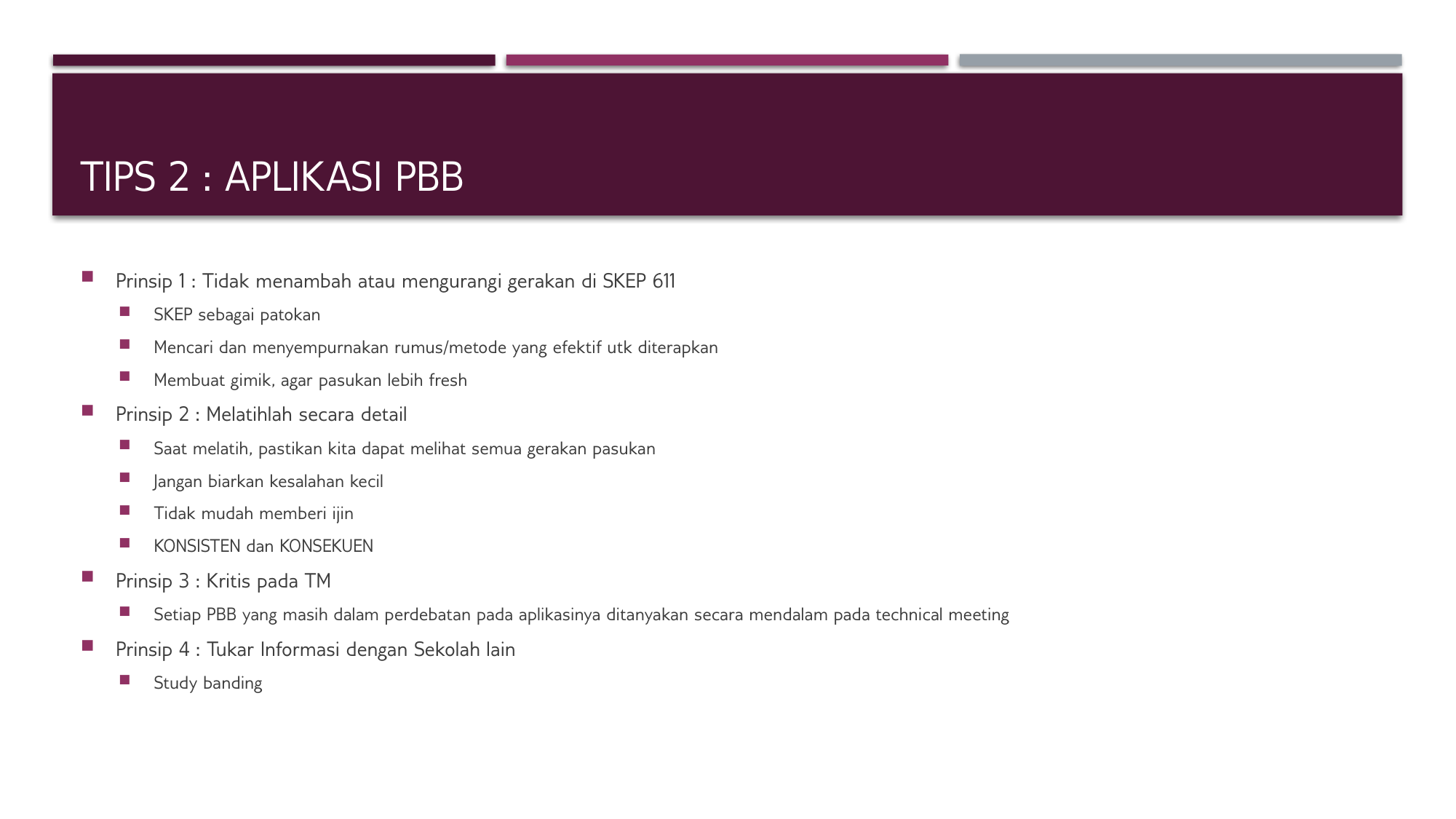

# TIPS 2 : aplikasi pbb
Prinsip 1 : Tidak menambah atau mengurangi gerakan di SKEP 611
SKEP sebagai patokan
Mencari dan menyempurnakan rumus/metode yang efektif utk diterapkan
Membuat gimik, agar pasukan lebih fresh
Prinsip 2 : Melatihlah secara detail
Saat melatih, pastikan kita dapat melihat semua gerakan pasukan
Jangan biarkan kesalahan kecil
Tidak mudah memberi ijin
KONSISTEN dan KONSEKUEN
Prinsip 3 : Kritis pada TM
Setiap PBB yang masih dalam perdebatan pada aplikasinya ditanyakan secara mendalam pada technical meeting
Prinsip 4 : Tukar Informasi dengan Sekolah lain
Study banding